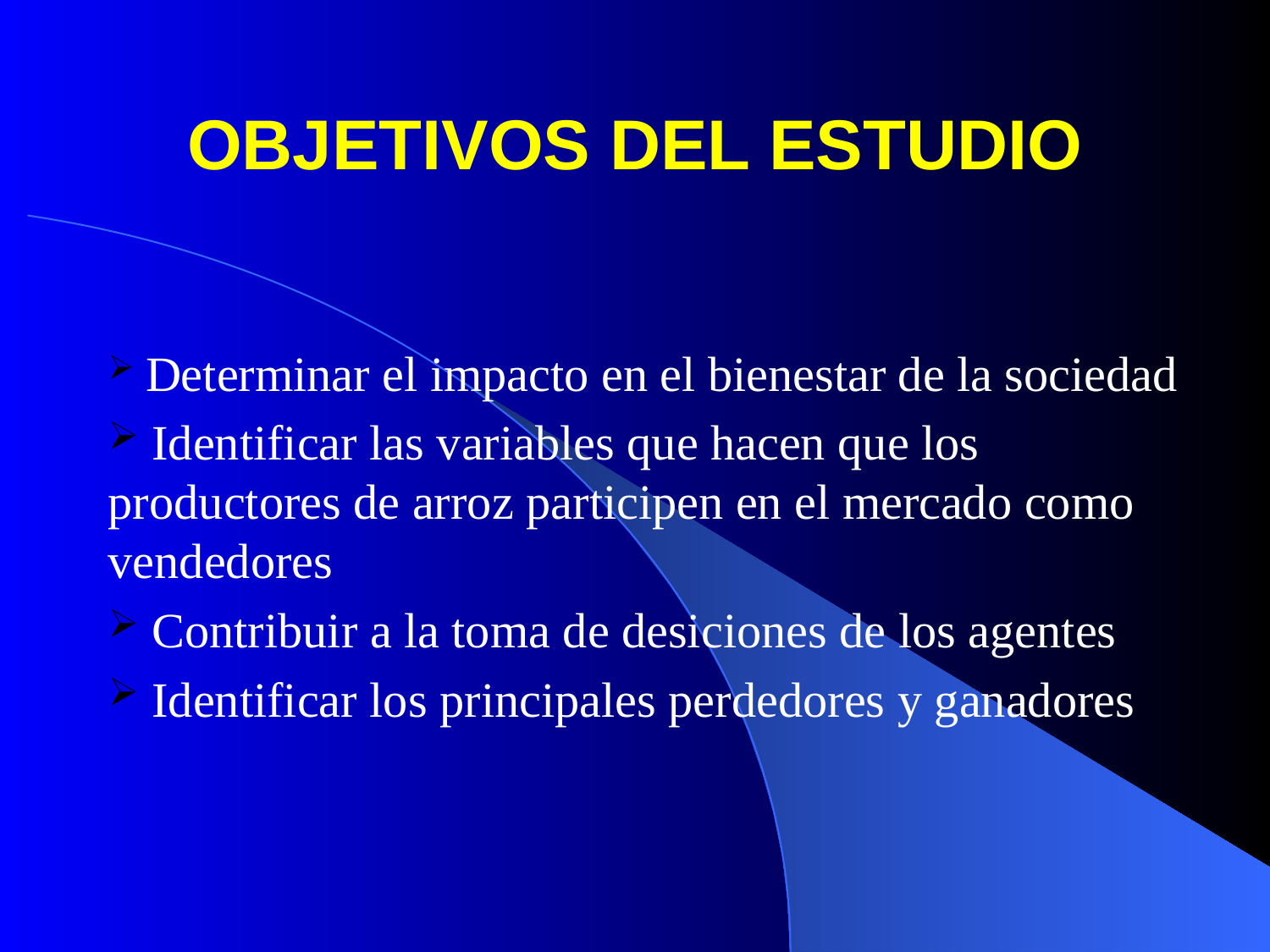

# OBJETIVOS DEL ESTUDIO
 Determinar el impacto en el bienestar de la sociedad
 Identificar las variables que hacen que los     productores de arroz participen en el mercado como vendedores
 Contribuir a la toma de desiciones de los agentes
 Identificar los principales perdedores y ganadores